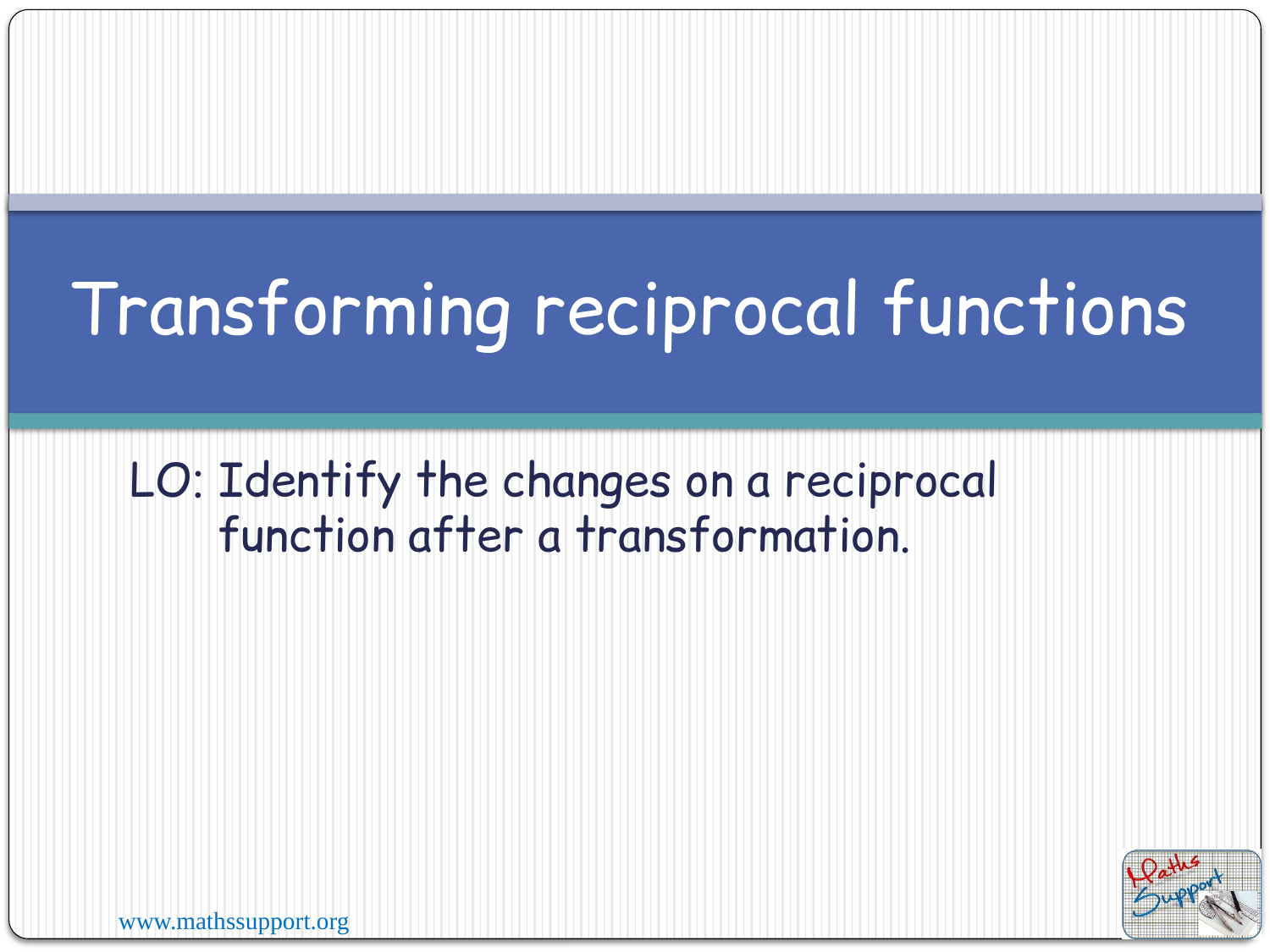

# Transforming reciprocal functions
LO: Identify the changes on a reciprocal function after a transformation.